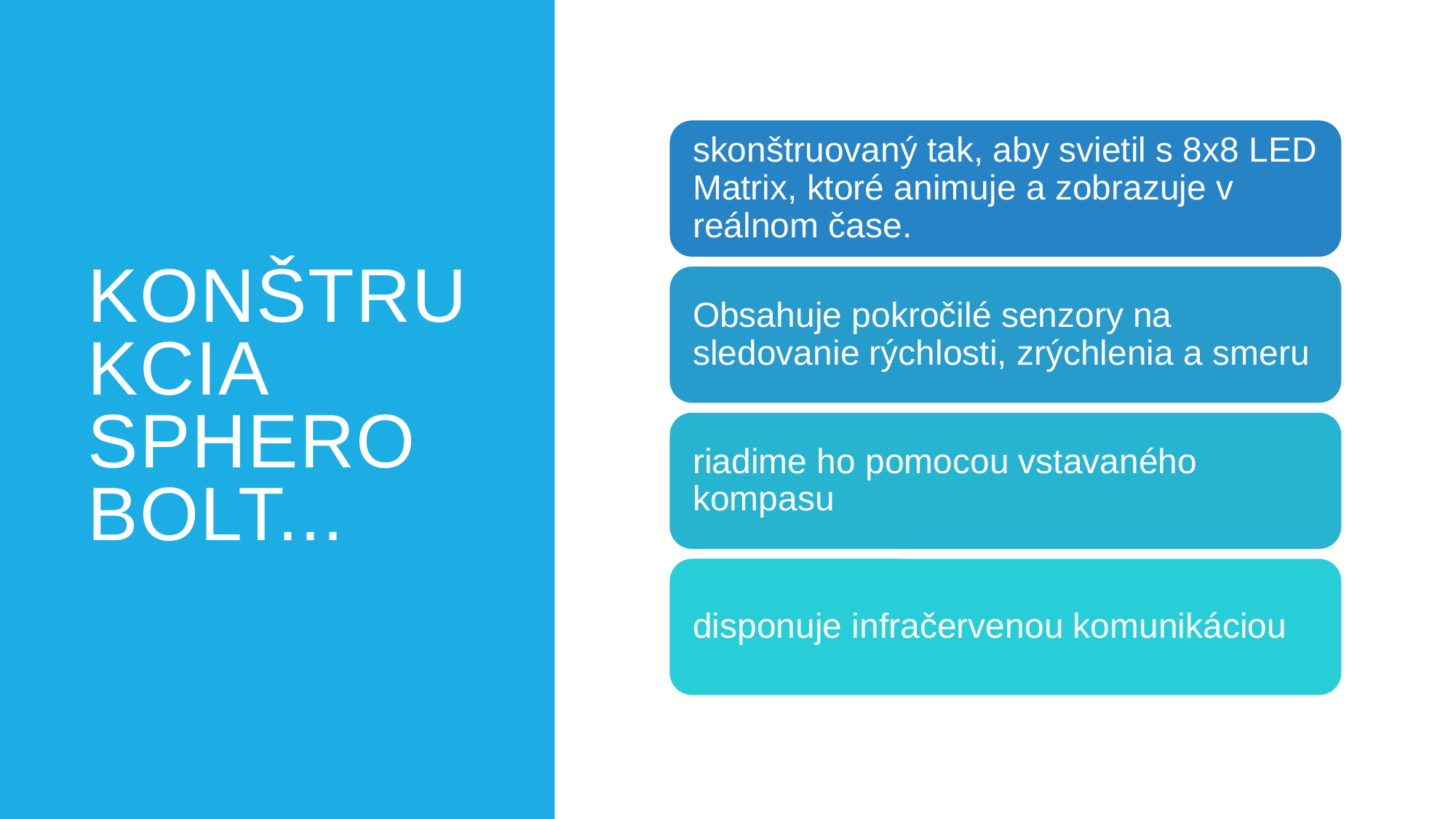

# Konštrukcia Sphero Bolt...
skonštruovaný tak, aby svietil s 8x8 LED Matrix, ktoré animuje a zobrazuje v reálnom čase.
Obsahuje pokročilé senzory na sledovanie rýchlosti, zrýchlenia a smeru
riadime ho pomocou vstavaného kompasu
disponuje infračervenou komunikáciou